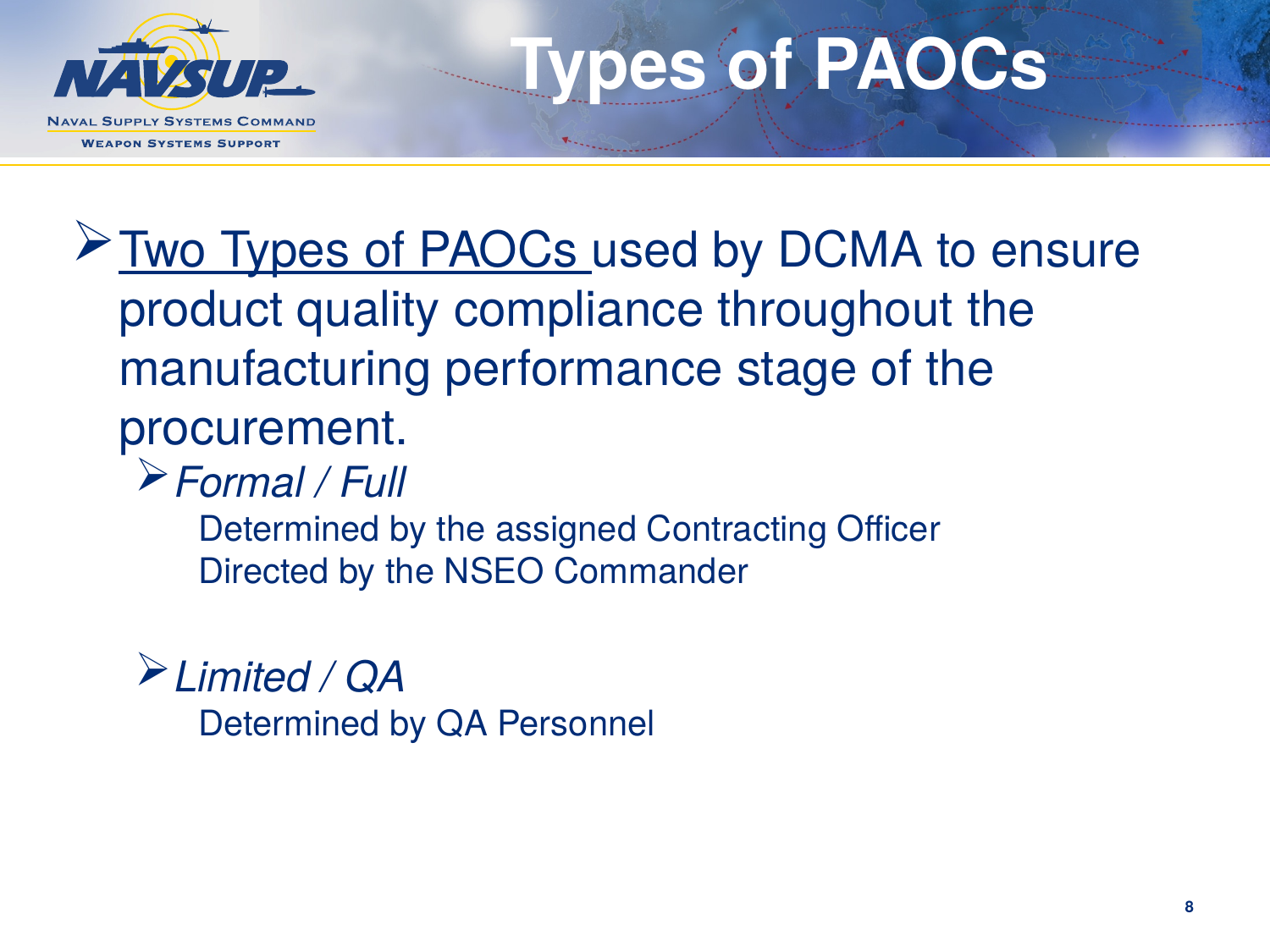

# Types of PAOCs
Two Types of PAOCs used by DCMA to ensure product quality compliance throughout the manufacturing performance stage of the procurement.
Formal / Full
Determined by the assigned Contracting Officer
Directed by the NSEO Commander

Limited / QA
Determined by QA Personnel

8